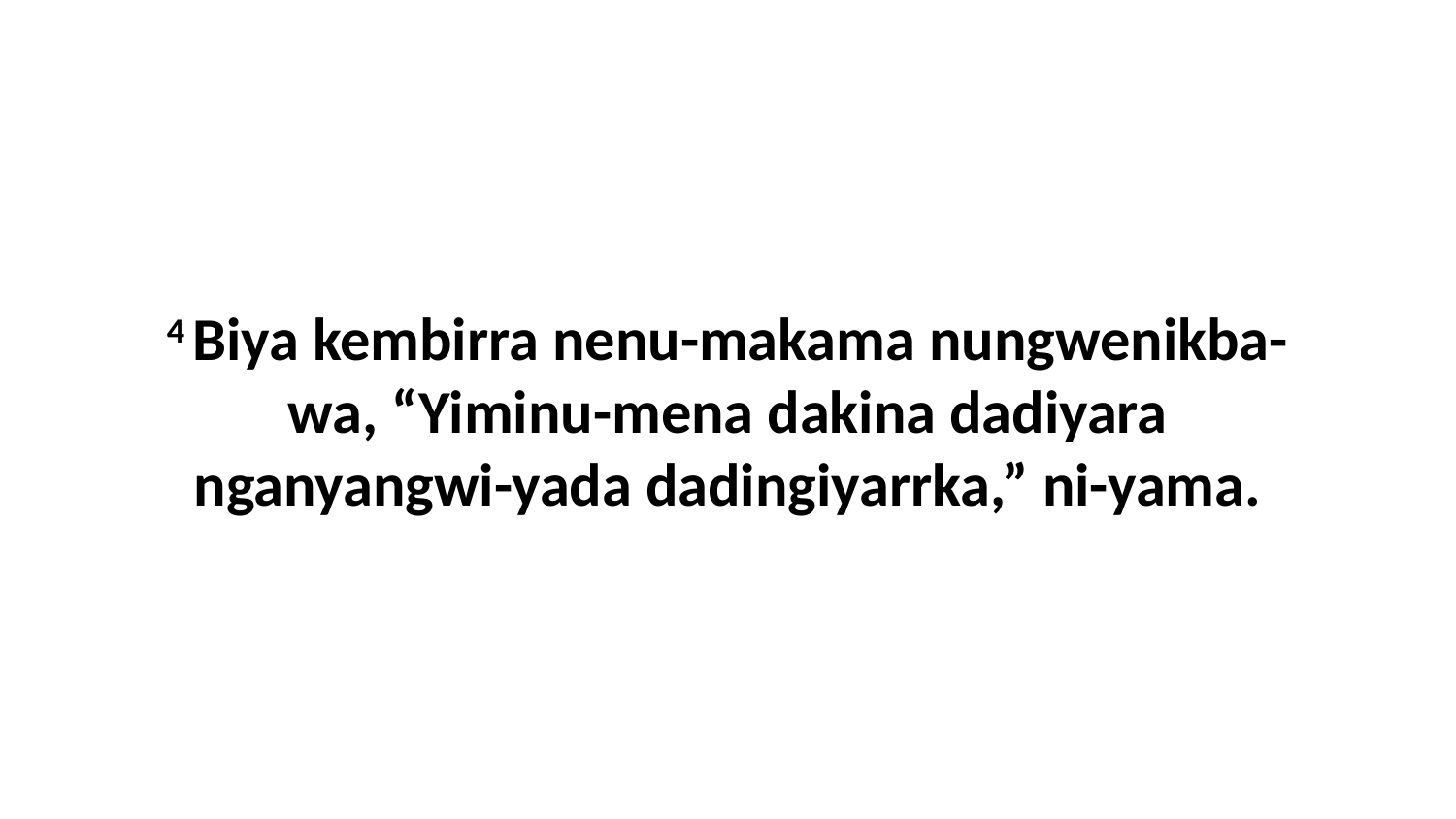

4 Biya kembirra nenu-makama nungwenikba-wa, “Yiminu-mena dakina dadiyara nganyangwi-yada dadingiyarrka,” ni-yama.